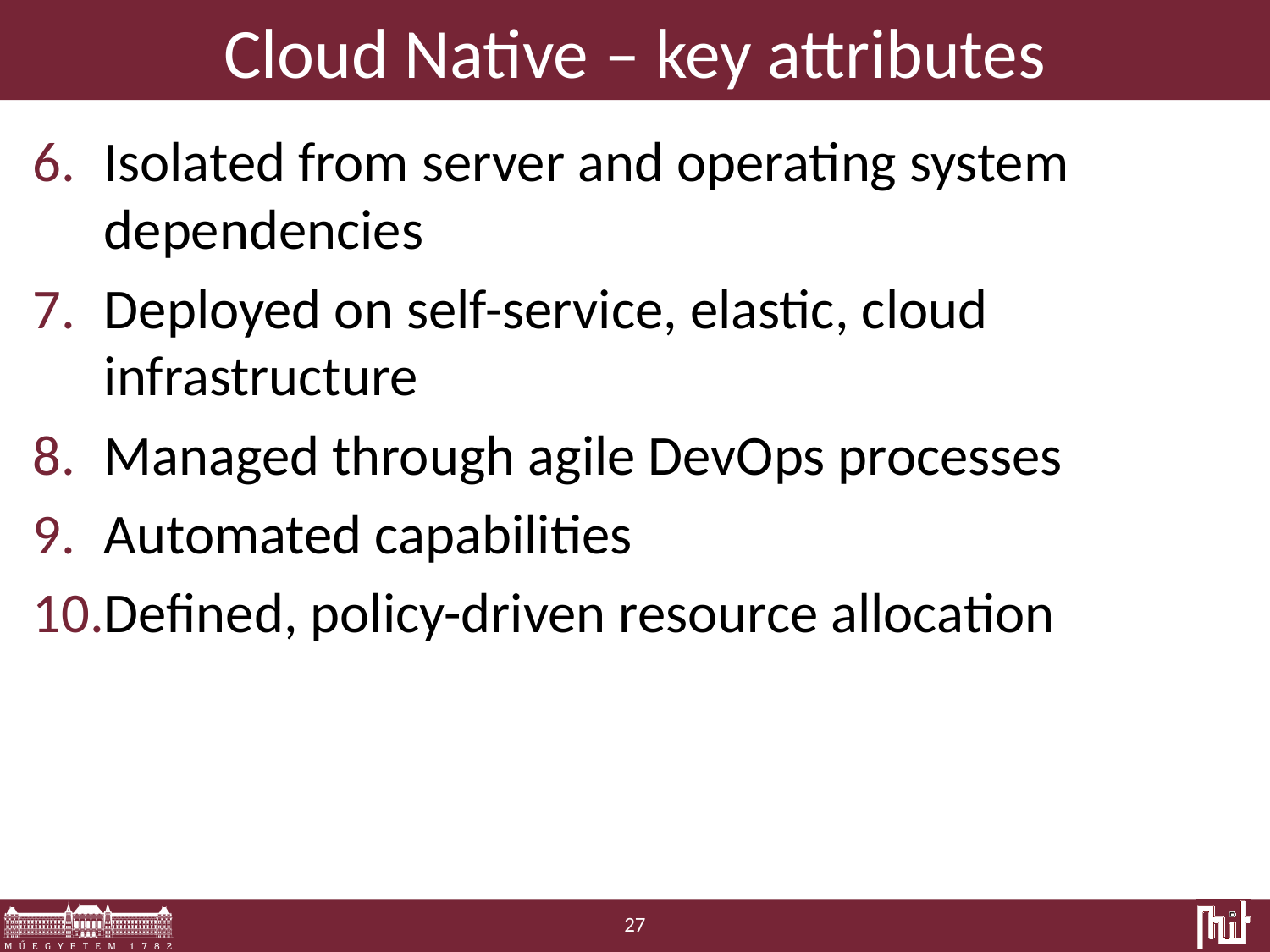

# Cloud Native – key attributes
Isolated from server and operating system dependencies
Deployed on self-service, elastic, cloud infrastructure
Managed through agile DevOps processes
Automated capabilities
Defined, policy-driven resource allocation
27